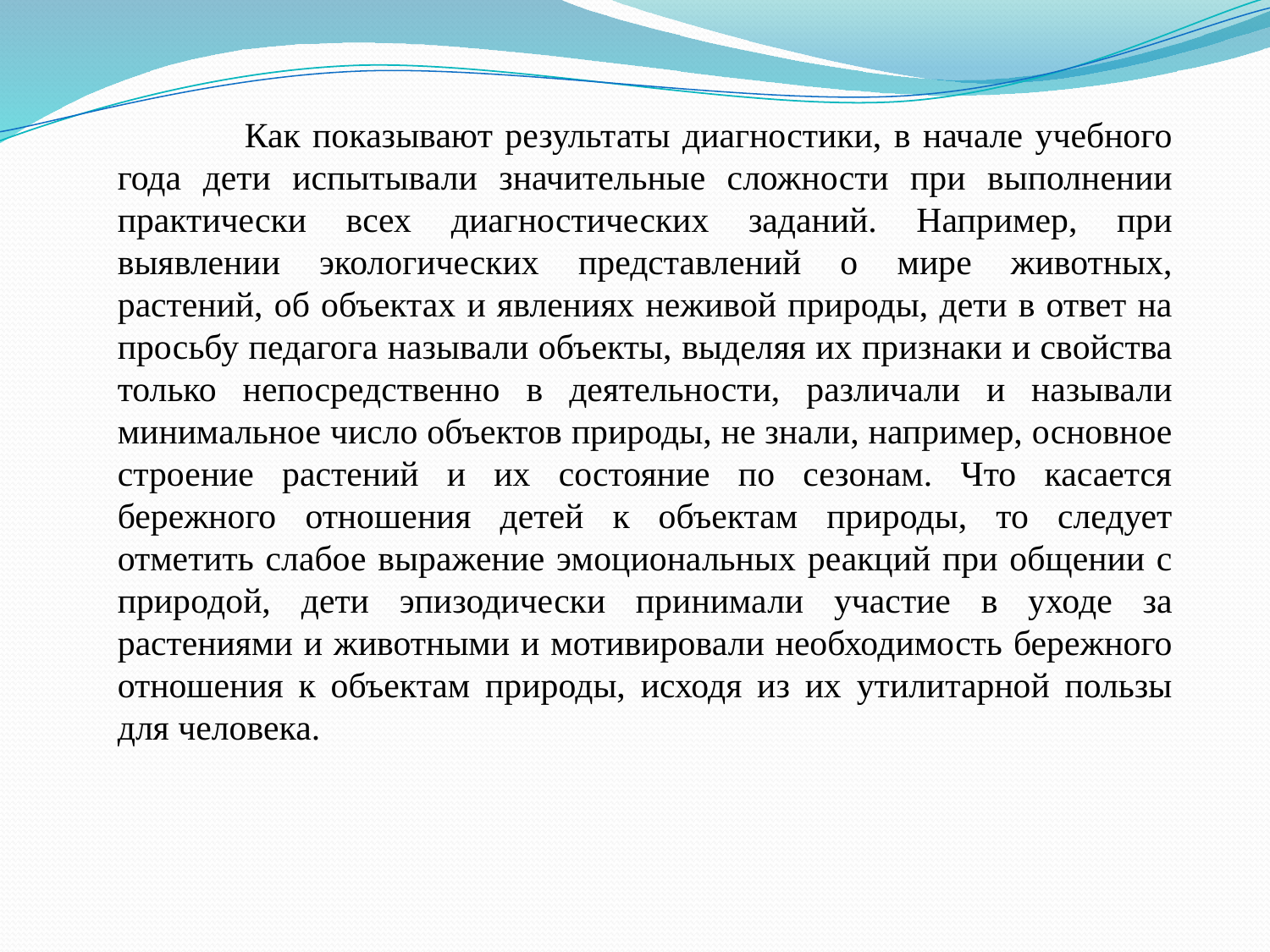

Как показывают результаты диагностики, в начале учебного года дети испытывали значительные сложности при выполнении практически всех диагностических заданий. Например, при выявлении экологических представлений о мире животных, растений, об объектах и явлениях неживой природы, дети в ответ на просьбу педагога называли объекты, выделяя их признаки и свойства только непосредственно в деятельности, различали и называли минимальное число объектов природы, не знали, например, основное строение растений и их состояние по сезонам. Что касается бережного отношения детей к объектам природы, то следует отметить слабое выражение эмоциональных реакций при общении с природой, дети эпизодически принимали участие в уходе за растениями и животными и мотивировали необходимость бережного отношения к объектам природы, исходя из их утилитарной пользы для человека.